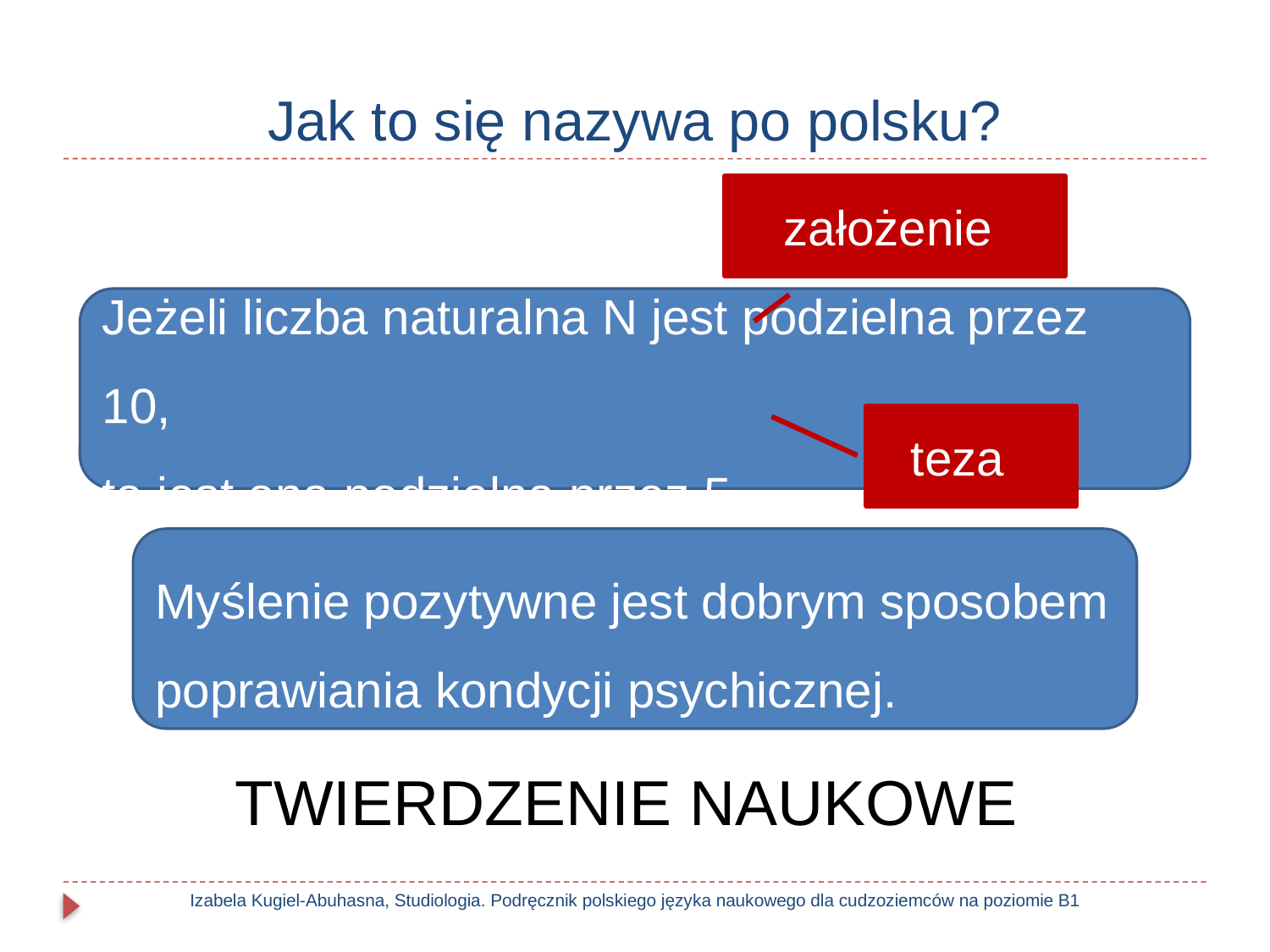

# Jak to się nazywa po polsku?
założenie
Jeżeli liczba naturalna N jest podzielna przez 10,
to jest ona podzielna przez 5.
teza
Myślenie pozytywne jest dobrym sposobem
poprawiania kondycji psychicznej.
TWIERDZENIE NAUKOWE
Izabela Kugiel-Abuhasna, Studiologia. Podręcznik polskiego języka naukowego dla cudzoziemców na poziomie B1